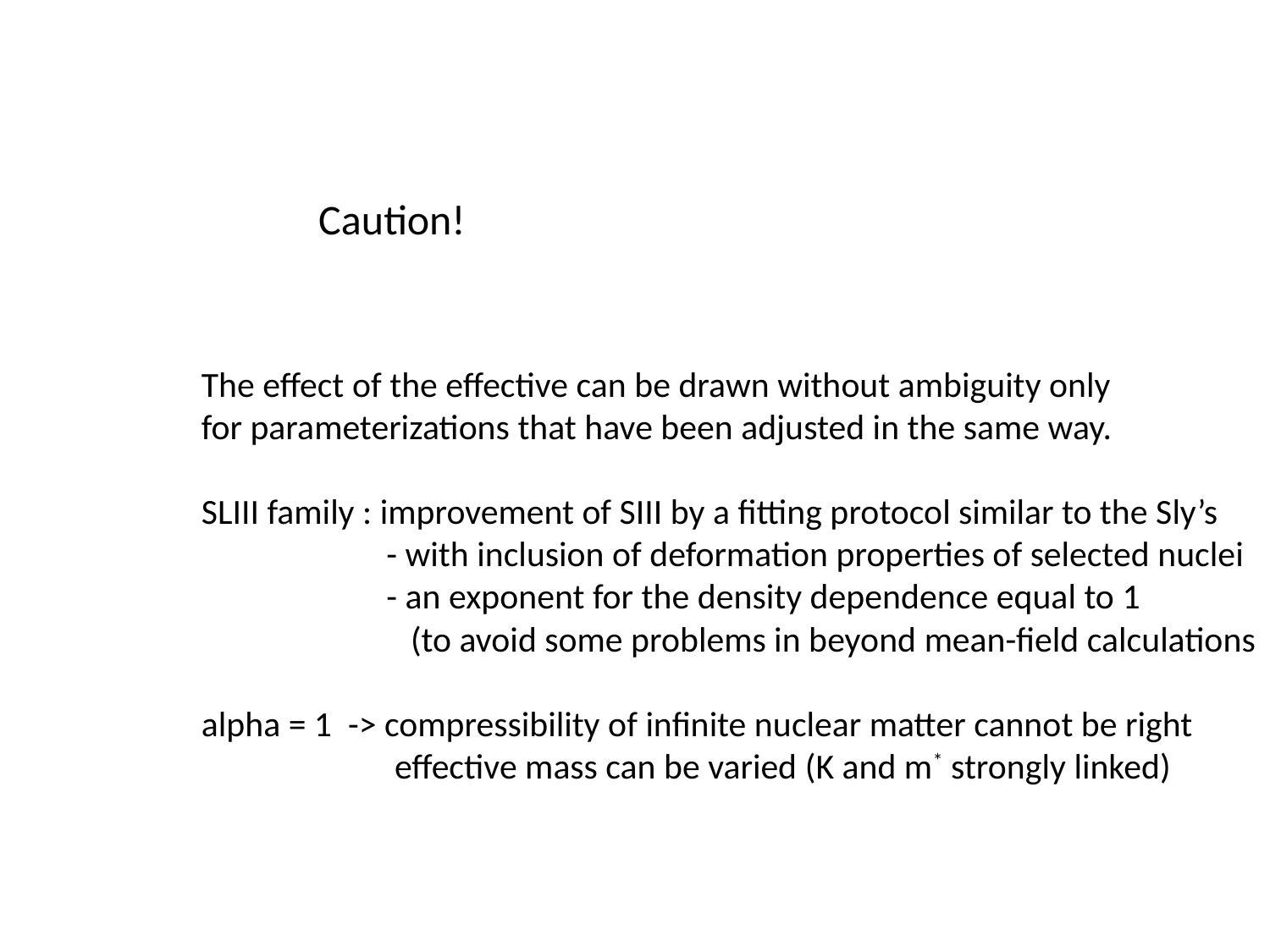

Caution!
The effect of the effective can be drawn without ambiguity only
for parameterizations that have been adjusted in the same way.

SLIII family : improvement of SIII by a fitting protocol similar to the Sly’s
                       - with inclusion of deformation properties of selected nuclei
                       - an exponent for the density dependence equal to 1
                          (to avoid some problems in beyond mean-field calculations

alpha = 1  -> compressibility of infinite nuclear matter cannot be right
                        effective mass can be varied (K and m* strongly linked)